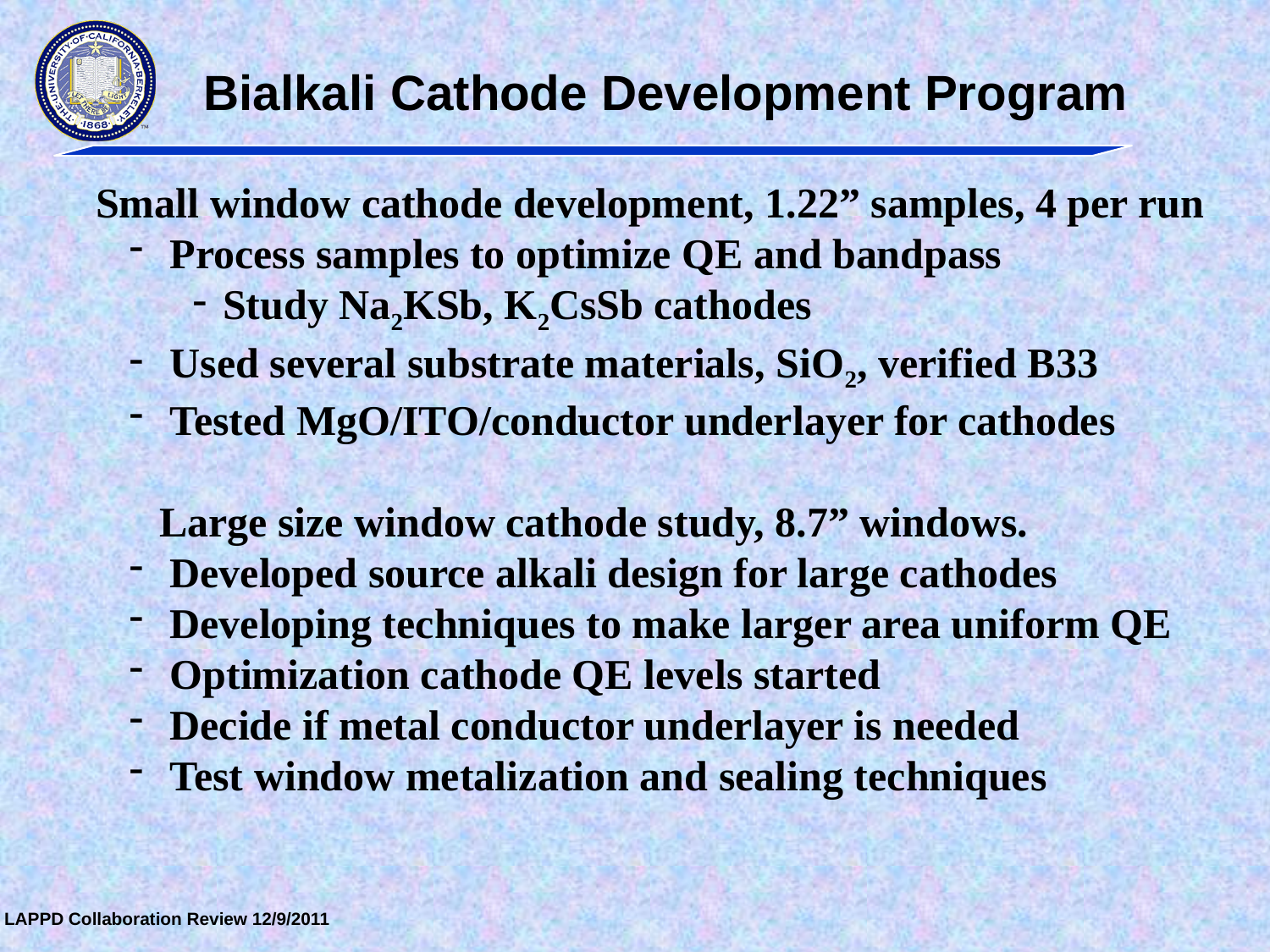

# Bialkali Cathode Development Program
Small window cathode development, 1.22” samples, 4 per run
 Process samples to optimize QE and bandpass
Study Na2KSb, K2CsSb cathodes
 Used several substrate materials, SiO2, verified B33
 Tested MgO/ITO/conductor underlayer for cathodes

Large size window cathode study, 8.7” windows.
 Developed source alkali design for large cathodes
 Developing techniques to make larger area uniform QE
 Optimization cathode QE levels started
 Decide if metal conductor underlayer is needed
 Test window metalization and sealing techniques